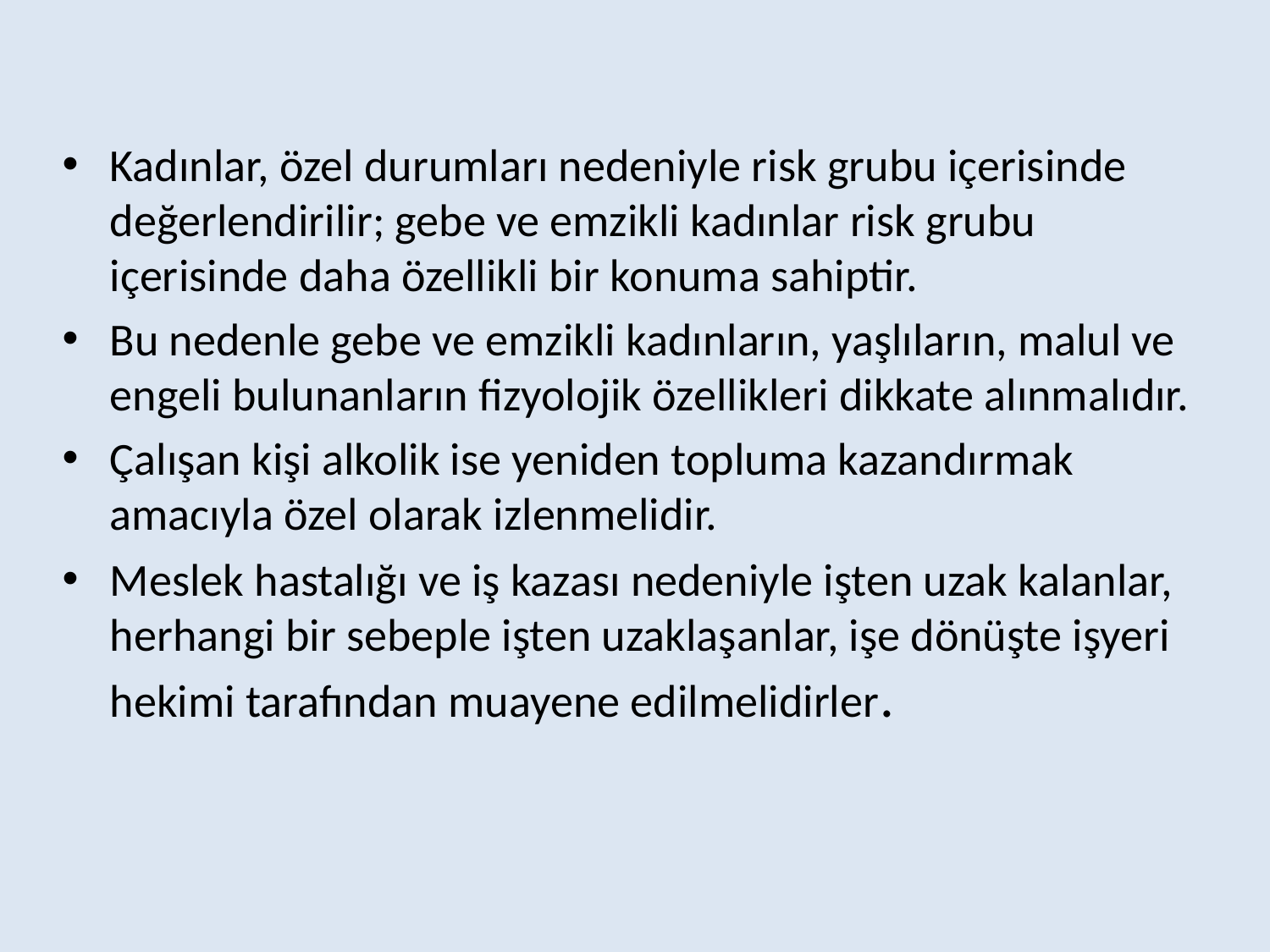

Kadınlar, özel durumları nedeniyle risk grubu içerisinde değerlendirilir; gebe ve emzikli kadınlar risk grubu içerisinde daha özellikli bir konuma sahiptir.
Bu nedenle gebe ve emzikli kadınların, yaşlıların, malul ve engeli bulunanların fizyolojik özellikleri dikkate alınmalıdır.
Çalışan kişi alkolik ise yeniden topluma kazandırmak amacıyla özel olarak izlenmelidir.
Meslek hastalığı ve iş kazası nedeniyle işten uzak kalanlar, herhangi bir sebeple işten uzaklaşanlar, işe dönüşte işyeri hekimi tarafından muayene edilmelidirler.